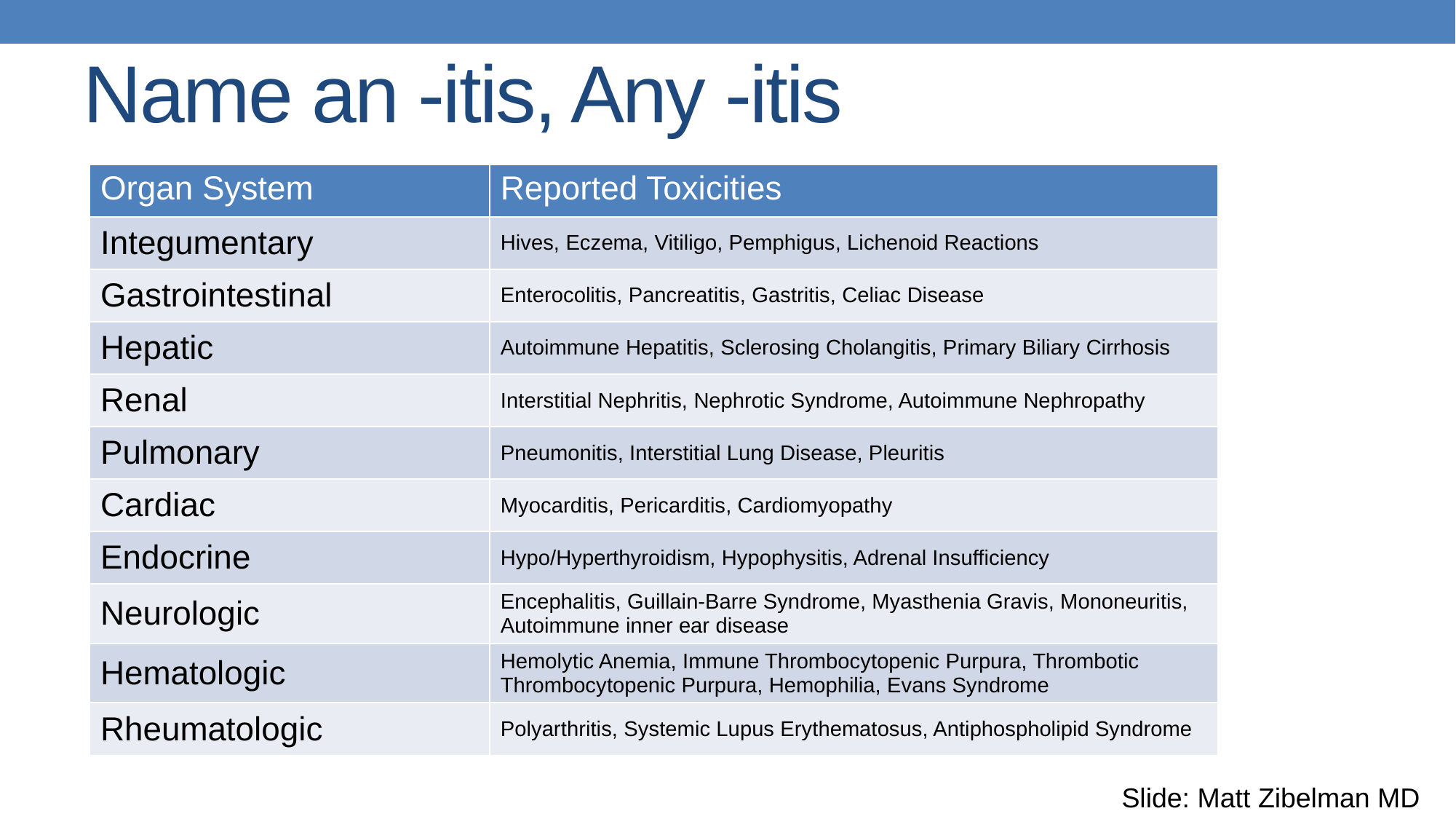

# Name an -itis, Any -itis
| Organ System | Reported Toxicities |
| --- | --- |
| Integumentary | Hives, Eczema, Vitiligo, Pemphigus, Lichenoid Reactions |
| Gastrointestinal | Enterocolitis, Pancreatitis, Gastritis, Celiac Disease |
| Hepatic | Autoimmune Hepatitis, Sclerosing Cholangitis, Primary Biliary Cirrhosis |
| Renal | Interstitial Nephritis, Nephrotic Syndrome, Autoimmune Nephropathy |
| Pulmonary | Pneumonitis, Interstitial Lung Disease, Pleuritis |
| Cardiac | Myocarditis, Pericarditis, Cardiomyopathy |
| Endocrine | Hypo/Hyperthyroidism, Hypophysitis, Adrenal Insufficiency |
| Neurologic | Encephalitis, Guillain-Barre Syndrome, Myasthenia Gravis, Mononeuritis, Autoimmune inner ear disease |
| Hematologic | Hemolytic Anemia, Immune Thrombocytopenic Purpura, Thrombotic Thrombocytopenic Purpura, Hemophilia, Evans Syndrome |
| Rheumatologic | Polyarthritis, Systemic Lupus Erythematosus, Antiphospholipid Syndrome |
Slide: Matt Zibelman MD